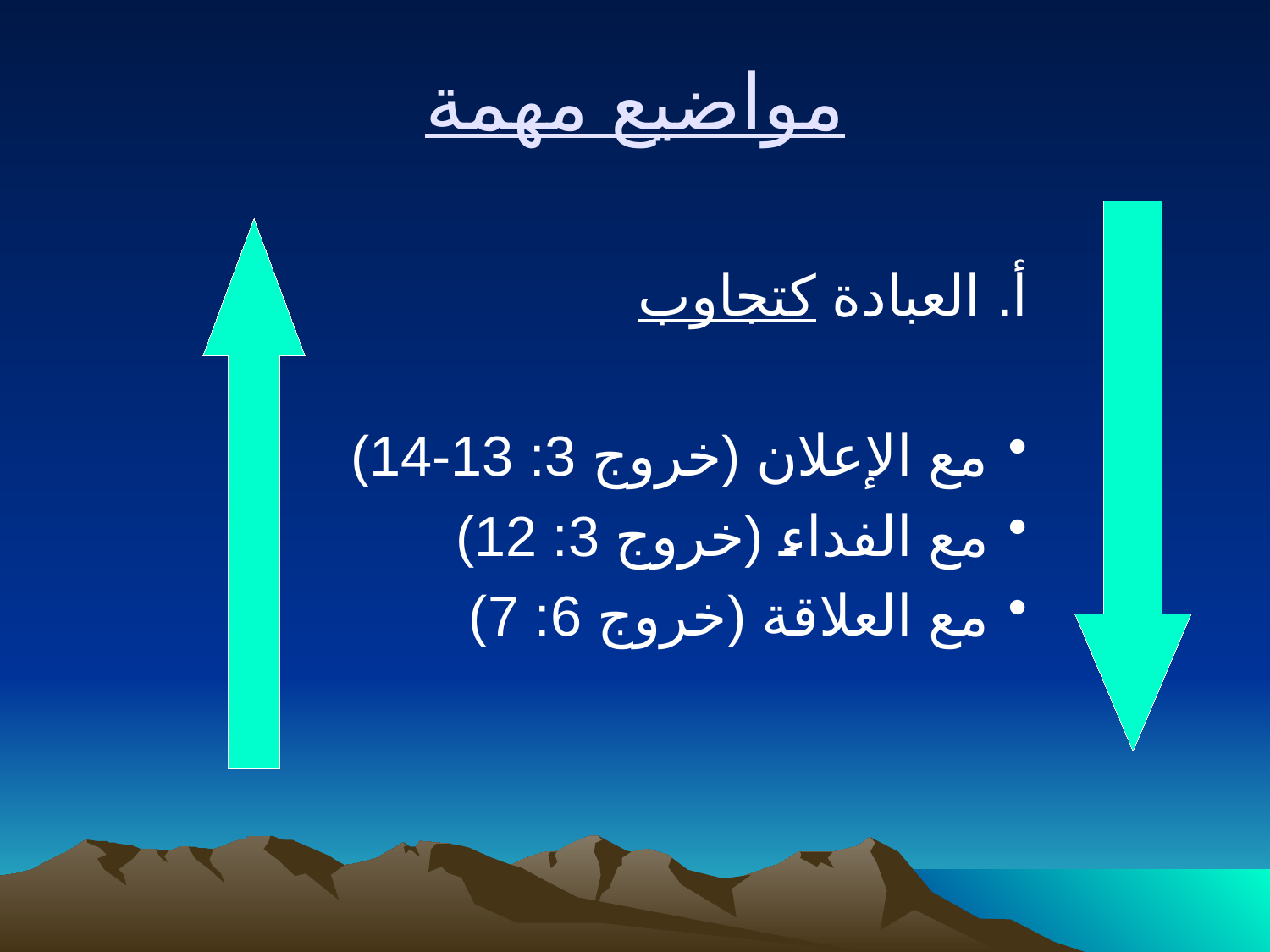

مواضيع مهمة

أ. العبادة كتجاوب

مع الإعلان (خروج 3: 13-14)
مع الفداء (خروج 3: 12)
مع العلاقة (خروج 6: 7)